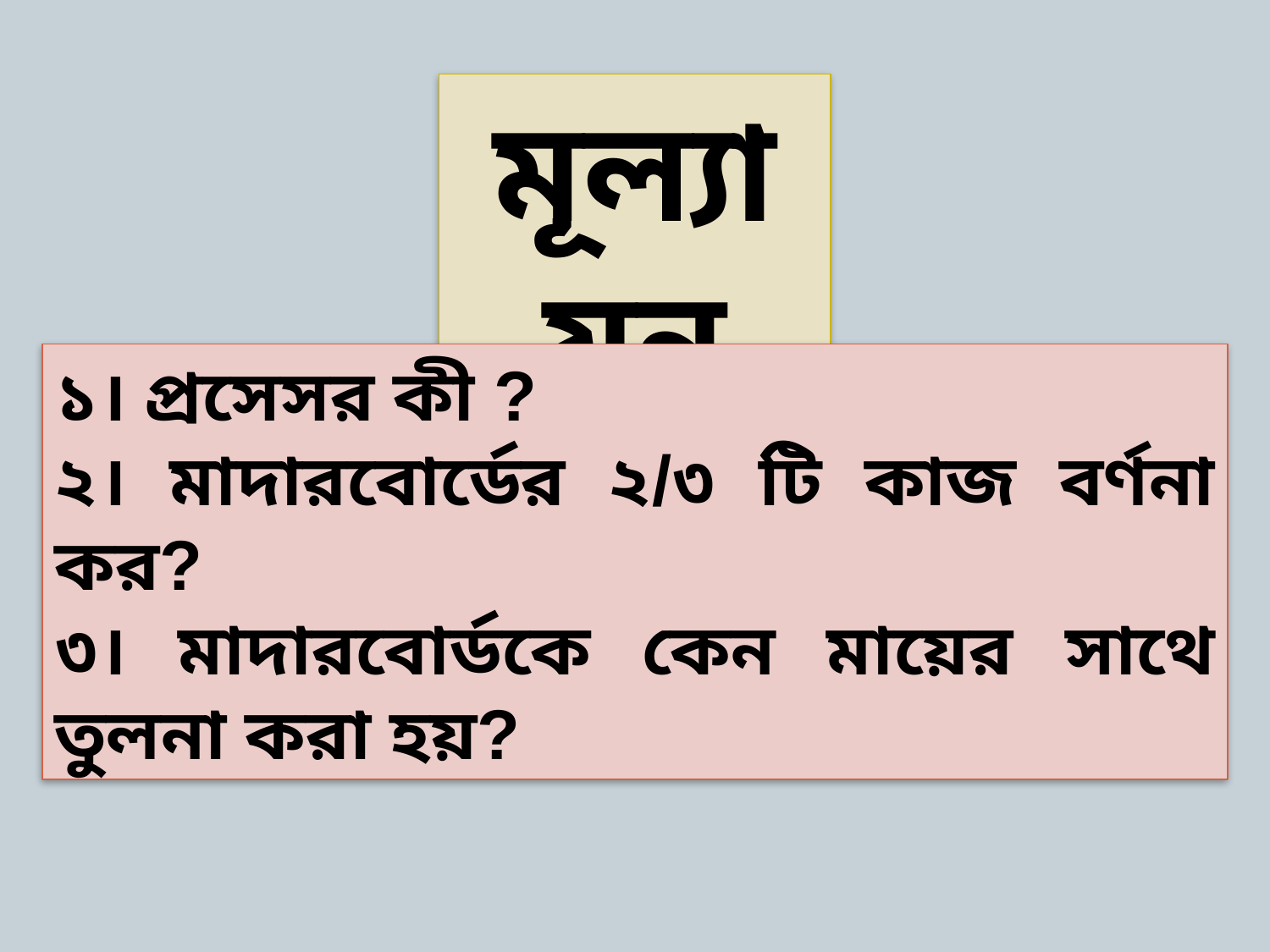

মূল্যায়ন
১। প্রসেসর কী ?
২। মাদারবোর্ডের ২/৩ টি কাজ বর্ণনা কর?
৩। মাদারবোর্ডকে কেন মায়ের সাথে তুলনা করা হয়?